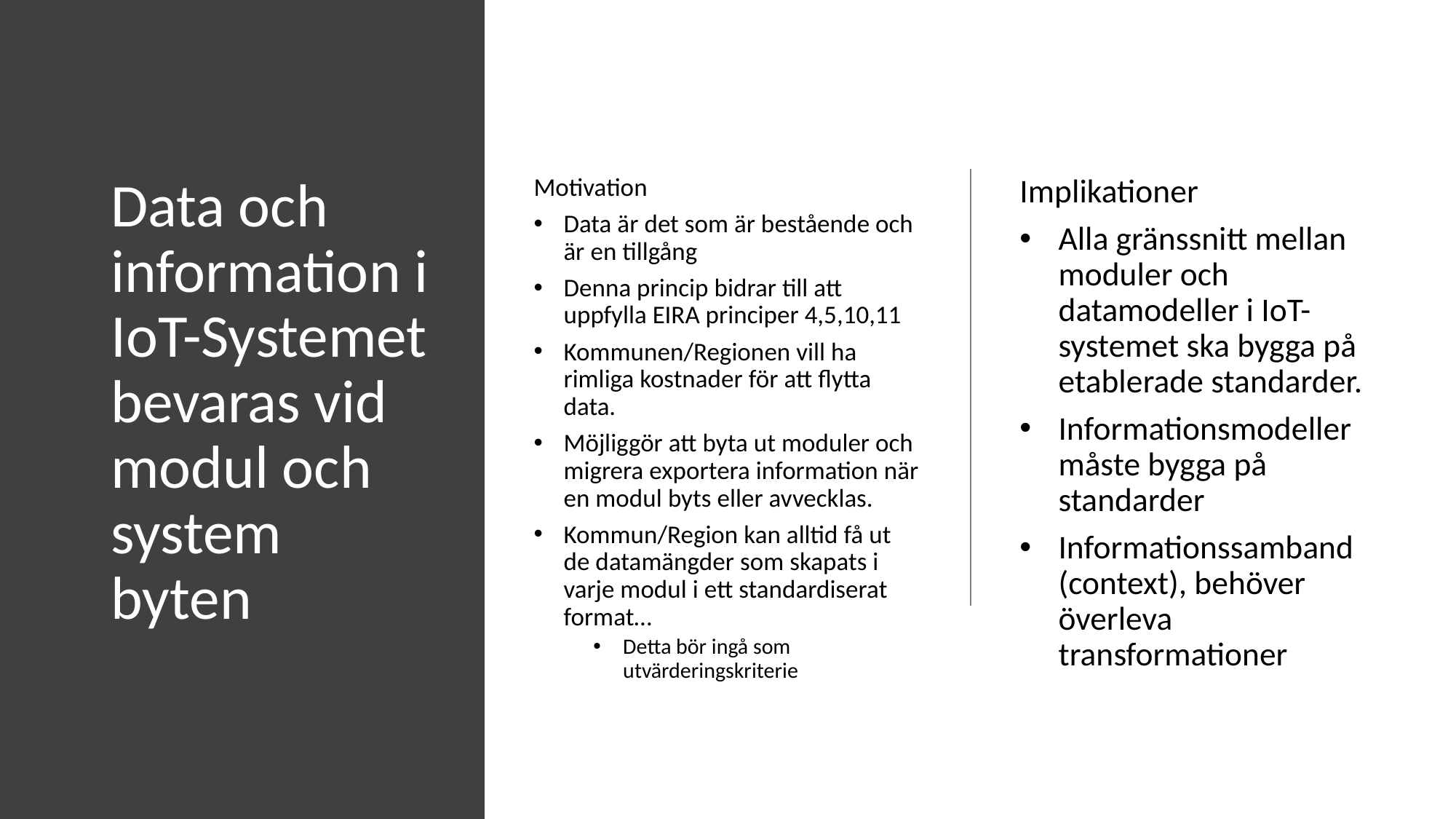

# Data och information i IoT-Systemet bevaras vid modul och system byten
Motivation
Data är det som är bestående och är en tillgång
Denna princip bidrar till att uppfylla EIRA principer 4,5,10,11
Kommunen/Regionen vill ha rimliga kostnader för att flytta data.
Möjliggör att byta ut moduler och migrera exportera information när en modul byts eller avvecklas.
Kommun/Region kan alltid få ut de datamängder som skapats i varje modul i ett standardiserat format…
Detta bör ingå som utvärderingskriterie

Implikationer
Alla gränssnitt mellan moduler och datamodeller i IoT-systemet ska bygga på etablerade standarder.
Informationsmodeller måste bygga på standarder
Informationssamband (context), behöver överleva transformationer